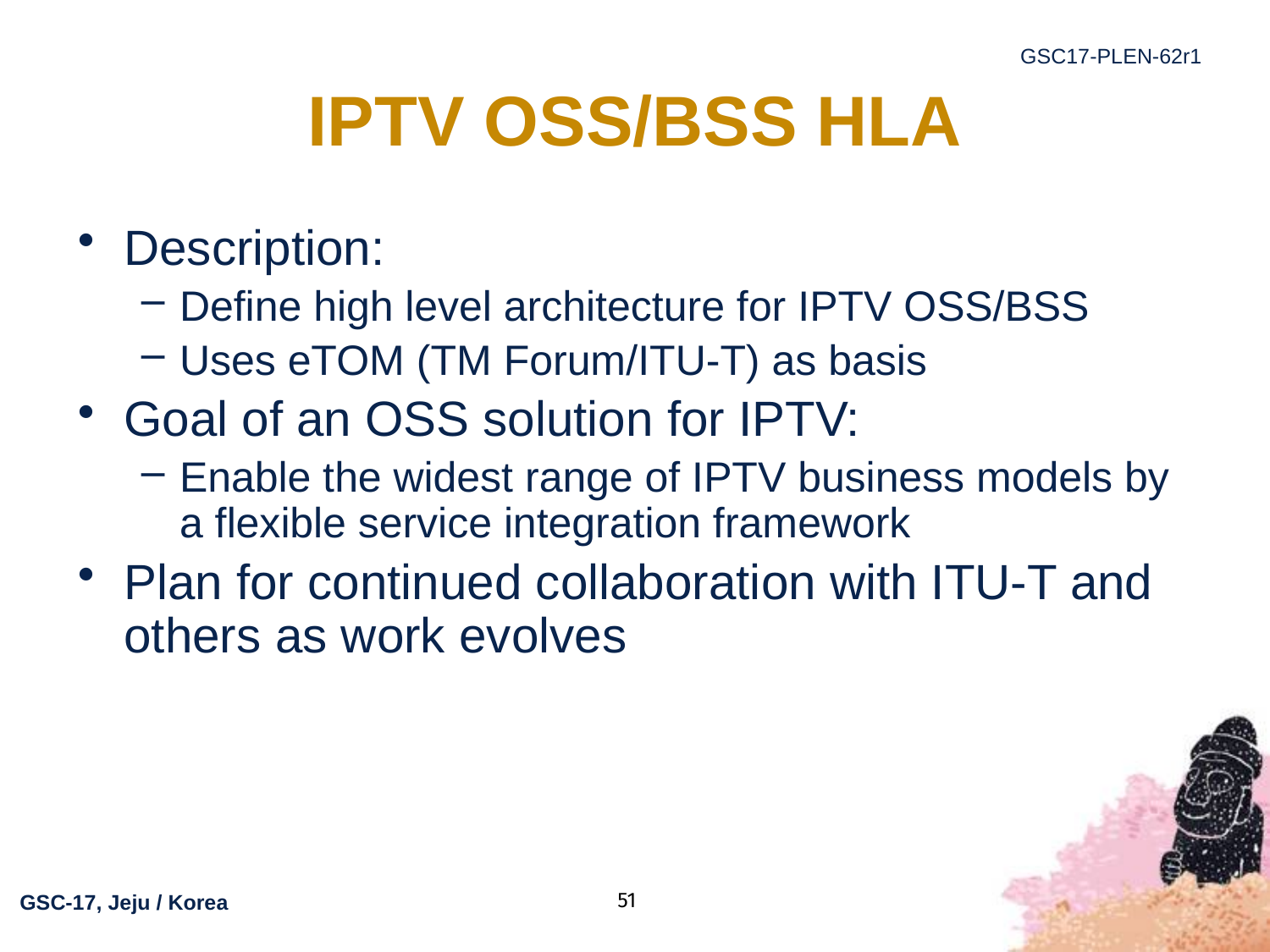

# IPTV OSS/BSS HLA
Description:
Define high level architecture for IPTV OSS/BSS
Uses eTOM (TM Forum/ITU-T) as basis
Goal of an OSS solution for IPTV:
Enable the widest range of IPTV business models by a flexible service integration framework
Plan for continued collaboration with ITU-T and others as work evolves
51